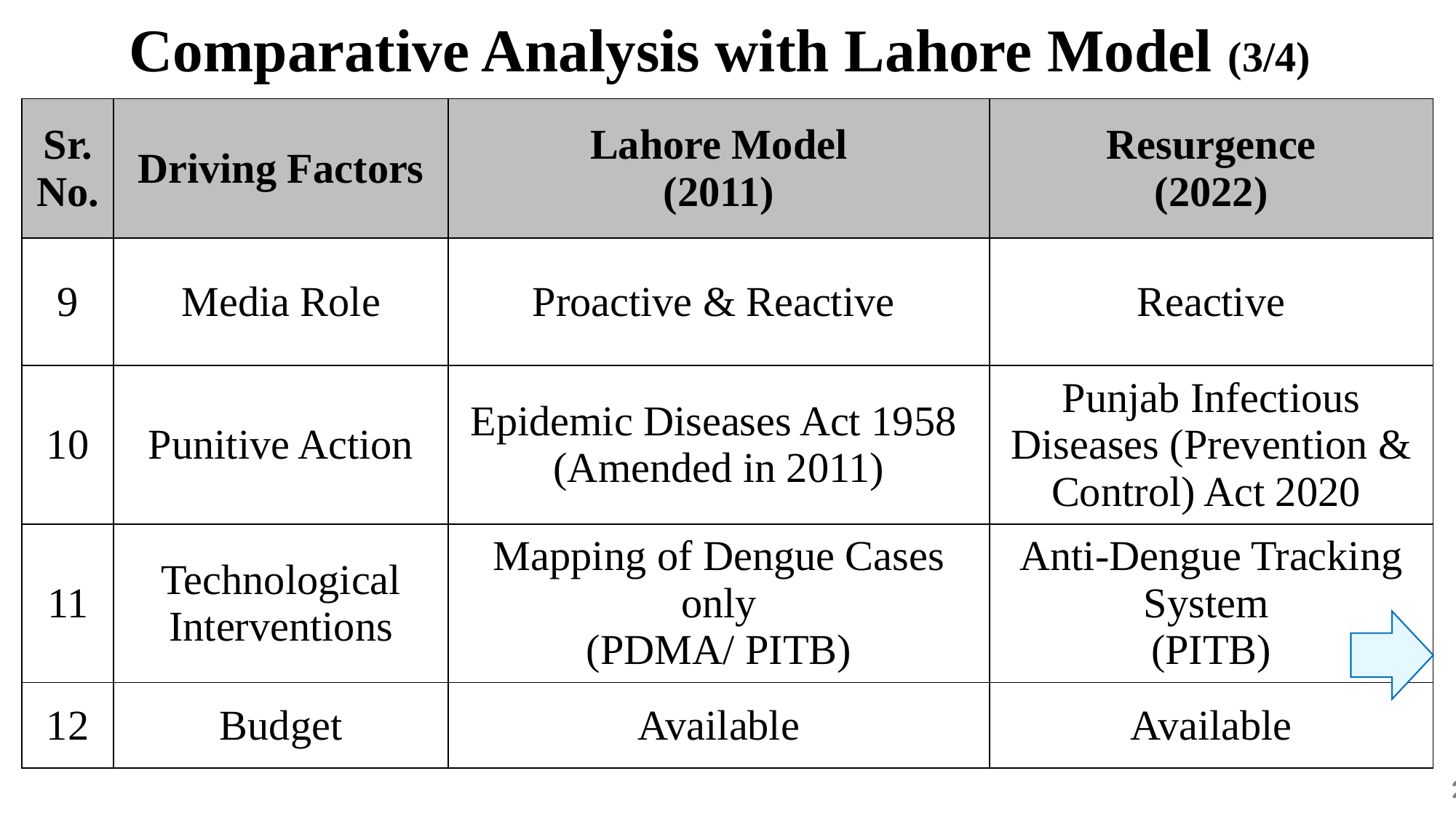

Comparative Analysis with Lahore Model (3/4)
| Sr. No. | Driving Factors | Lahore Model (2011) | Resurgence (2022) |
| --- | --- | --- | --- |
| 9 | Media Role | Proactive & Reactive | Reactive |
| 10 | Punitive Action | Epidemic Diseases Act 1958 (Amended in 2011) | Punjab Infectious Diseases (Prevention & Control) Act 2020 |
| 11 | Technological Interventions | Mapping of Dengue Cases only (PDMA/ PITB) | Anti-Dengue Tracking System (PITB) |
| 12 | Budget | Available | Available |